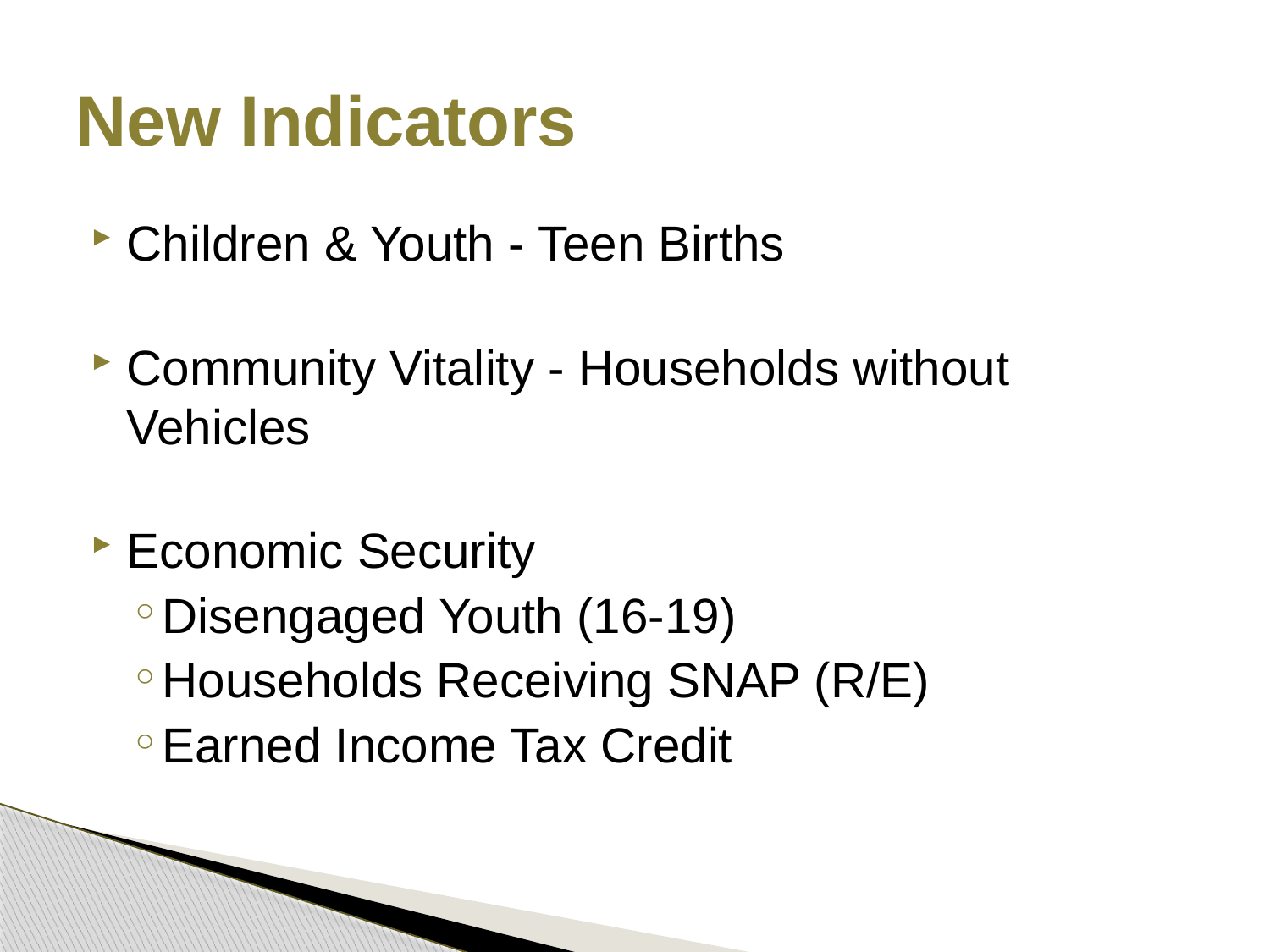

# New Indicators
Children & Youth - Teen Births

Community Vitality - Households without Vehicles

Economic Security
Disengaged Youth (16-19)
Households Receiving SNAP (R/E)
Earned Income Tax Credit